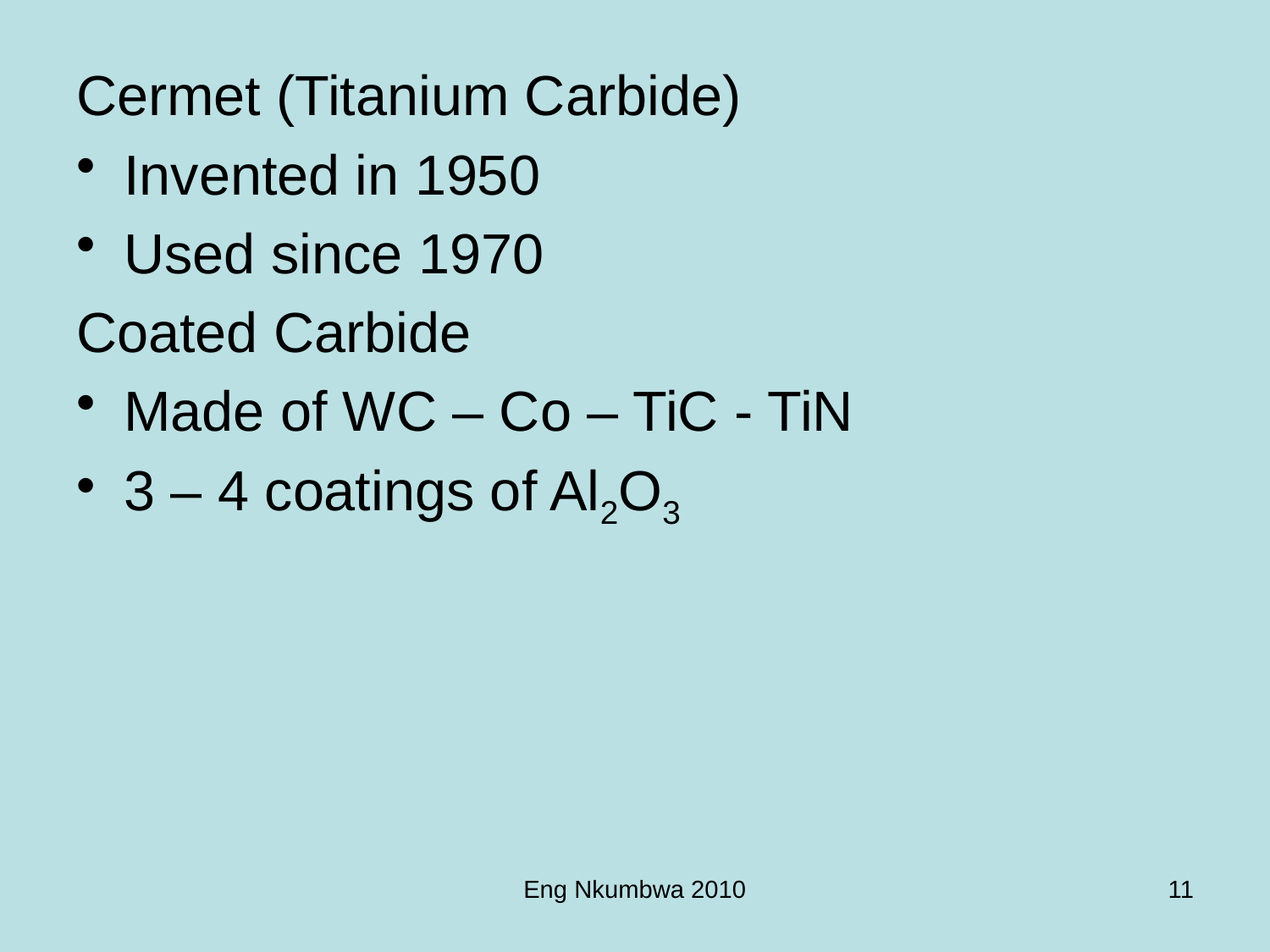

Cermet (Titanium Carbide)
Invented in 1950
Used since 1970
Coated Carbide
Made of WC – Co – TiC - TiN
3 – 4 coatings of Al2O3

Eng Nkumbwa 2010
11